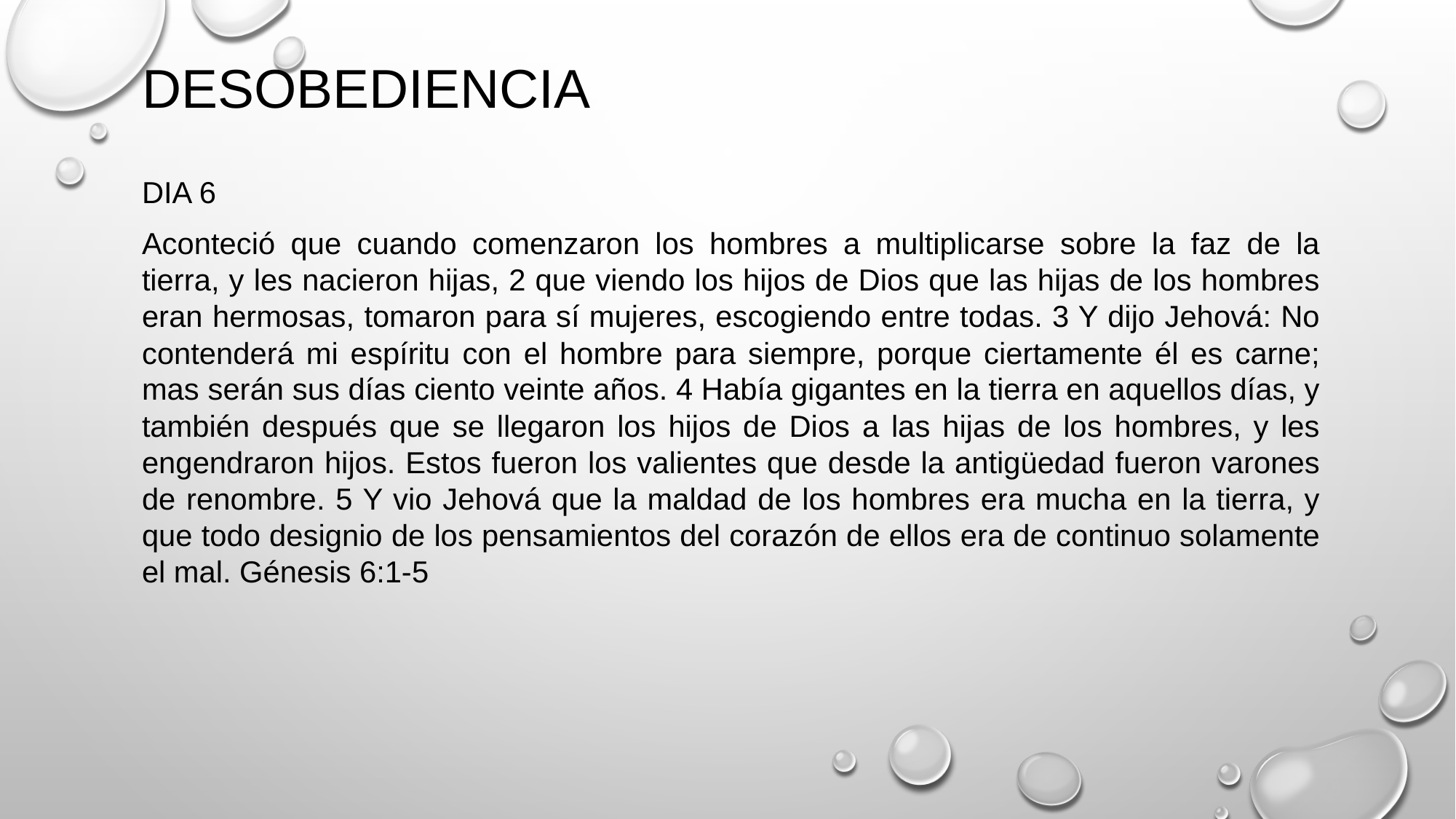

# DESOBEDIENCIA
DIA 6

Aconteció que cuando comenzaron los hombres a multiplicarse sobre la faz de la tierra, y les nacieron hijas, 2 que viendo los hijos de Dios que las hijas de los hombres eran hermosas, tomaron para sí mujeres, escogiendo entre todas. 3 Y dijo Jehová: No contenderá mi espíritu con el hombre para siempre, porque ciertamente él es carne; mas serán sus días ciento veinte años. 4 Había gigantes en la tierra en aquellos días, y también después que se llegaron los hijos de Dios a las hijas de los hombres, y les engendraron hijos. Estos fueron los valientes que desde la antigüedad fueron varones de renombre. 5 Y vio Jehová que la maldad de los hombres era mucha en la tierra, y que todo designio de los pensamientos del corazón de ellos era de continuo solamente el mal. Génesis 6:1-5